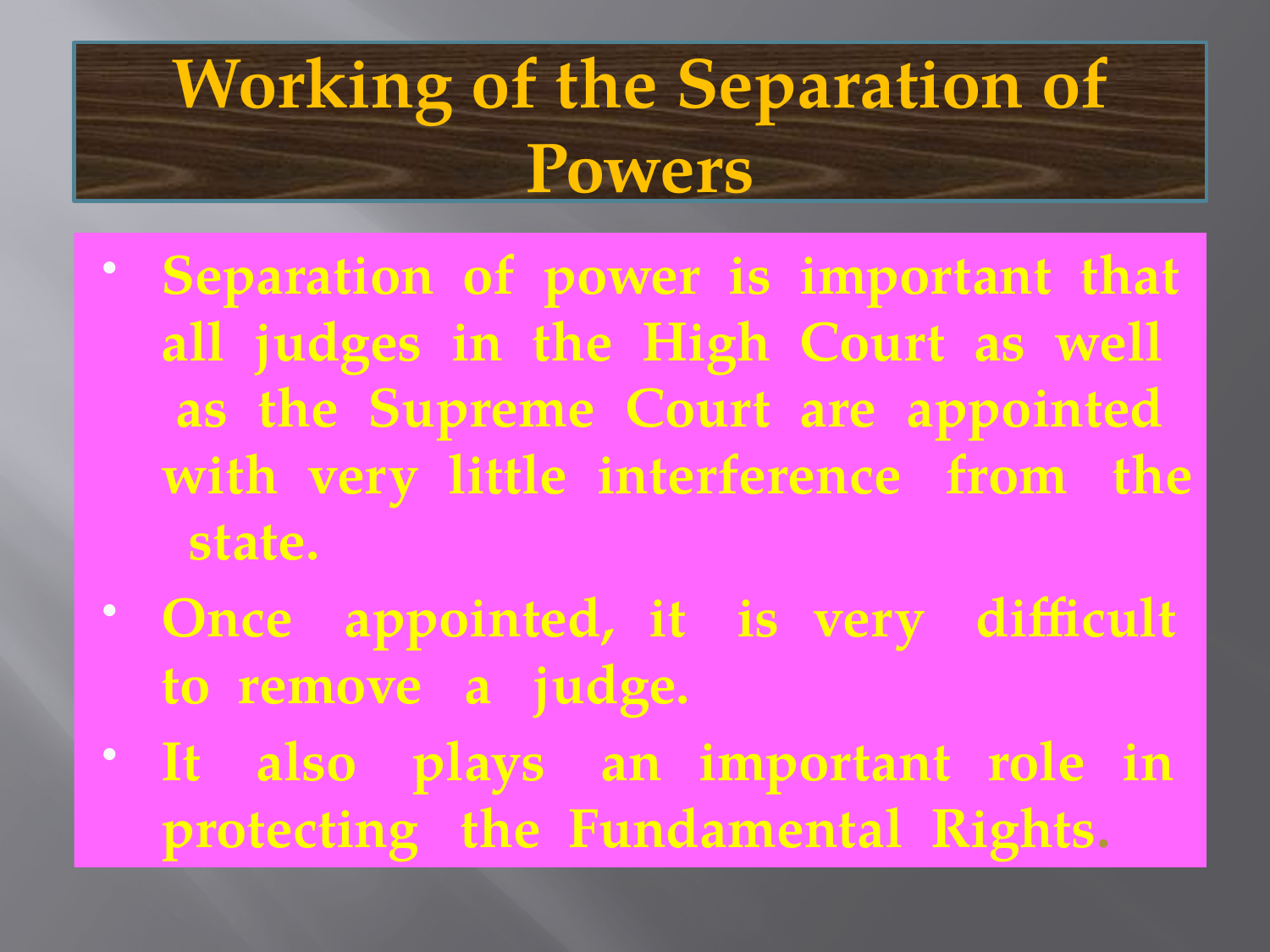

# Working of the Separation of Powers
Separation  of  power  is  important  that  all  judges  in  the  High  Court  as  well    as  the  Supreme  Court  are  appointed   with  very  little  interference   from   the   state.
Once   appointed,  it   is  very   difficult  to  remove   a   judge.
It   also   plays   an  important  role  in  protecting   the  Fundamental  Rights.